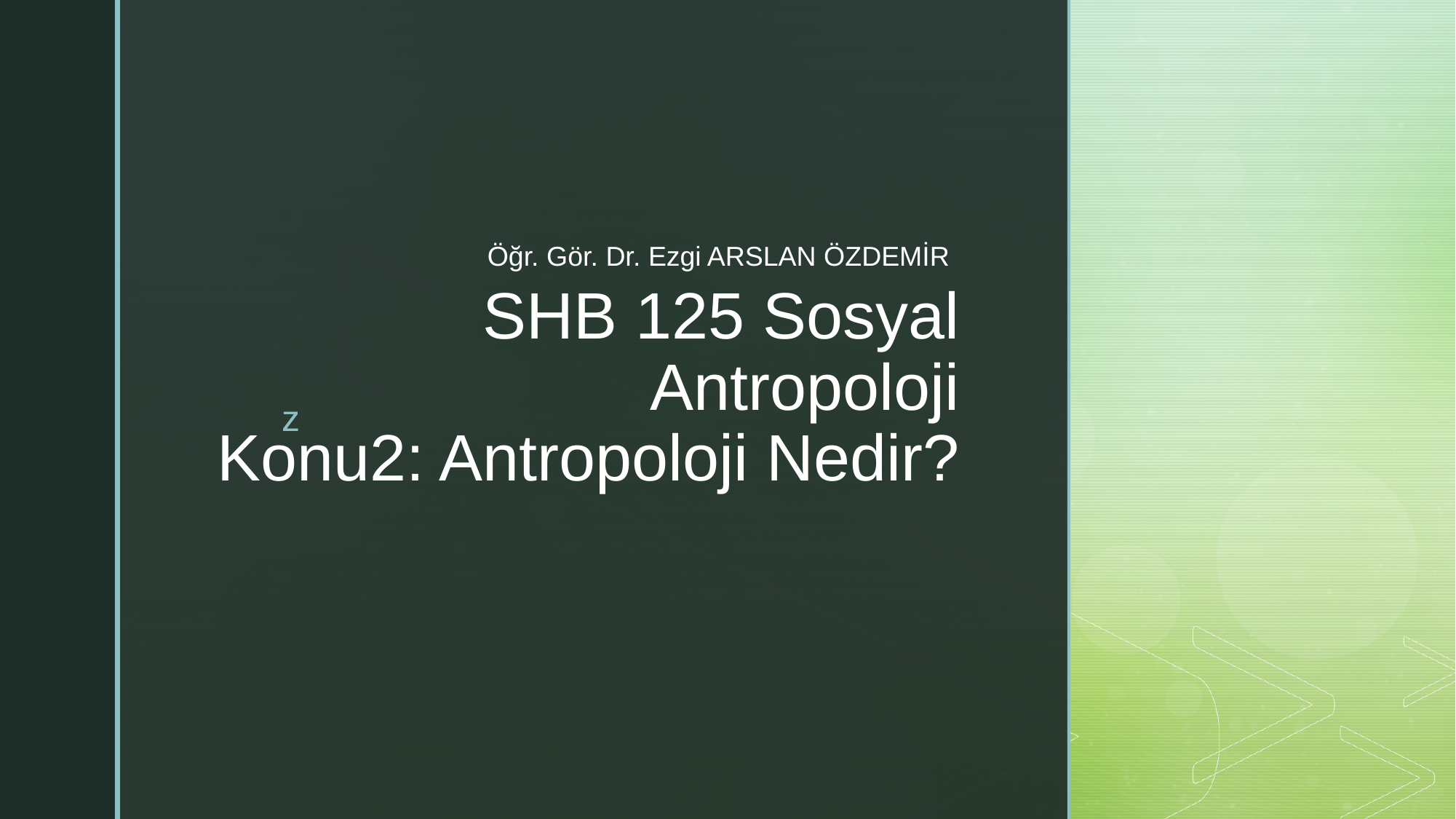

Öğr. Gör. Dr. Ezgi ARSLAN ÖZDEMİR
# SHB 125 Sosyal Antropoloji Konu2: Antropoloji Nedir?